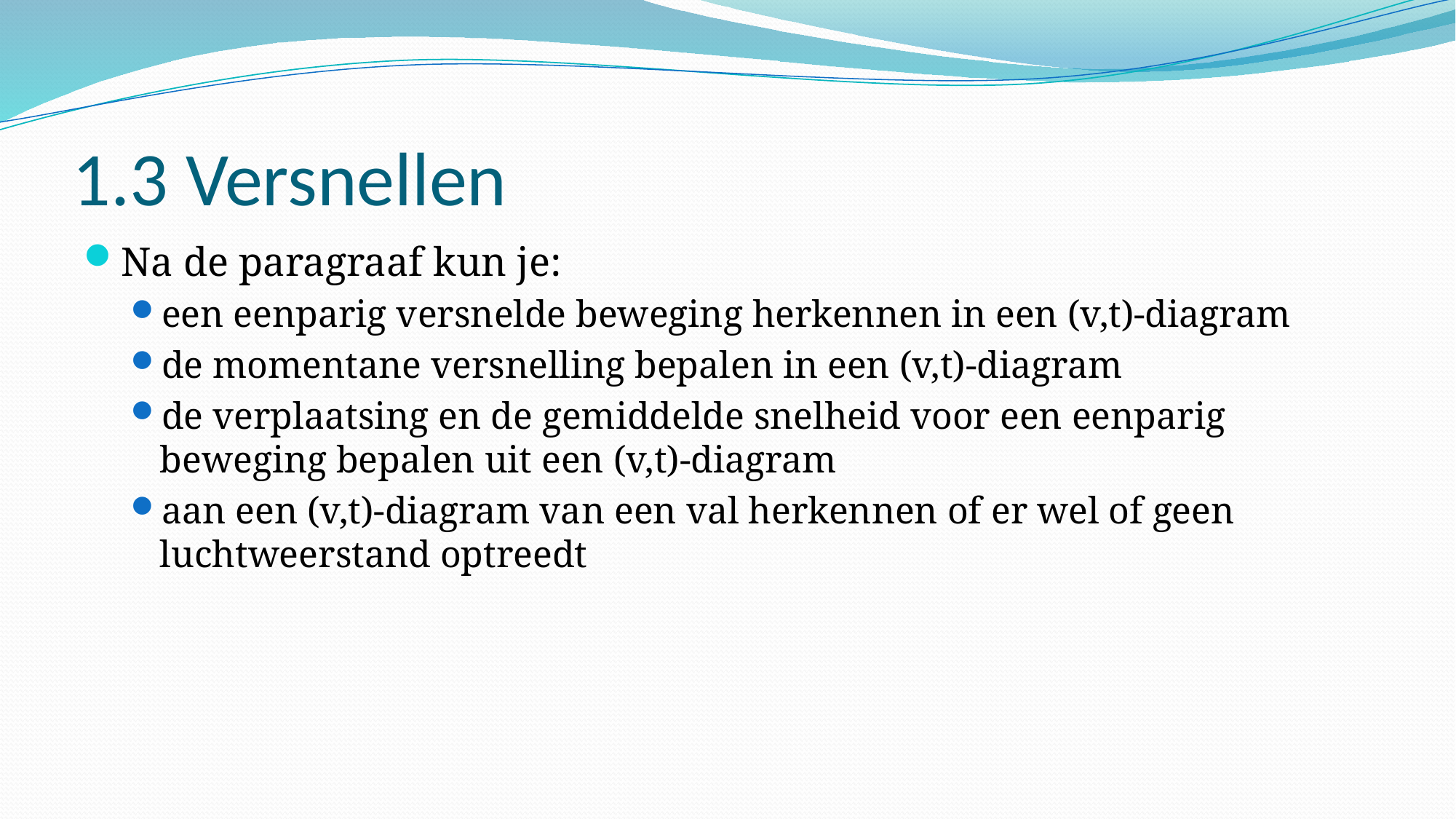

# 1.3 Versnellen
Na de paragraaf kun je:
een eenparig versnelde beweging herkennen in een (v,t)-diagram
de momentane versnelling bepalen in een (v,t)-diagram
de verplaatsing en de gemiddelde snelheid voor een eenparig beweging bepalen uit een (v,t)-diagram
aan een (v,t)-diagram van een val herkennen of er wel of geen luchtweerstand optreedt